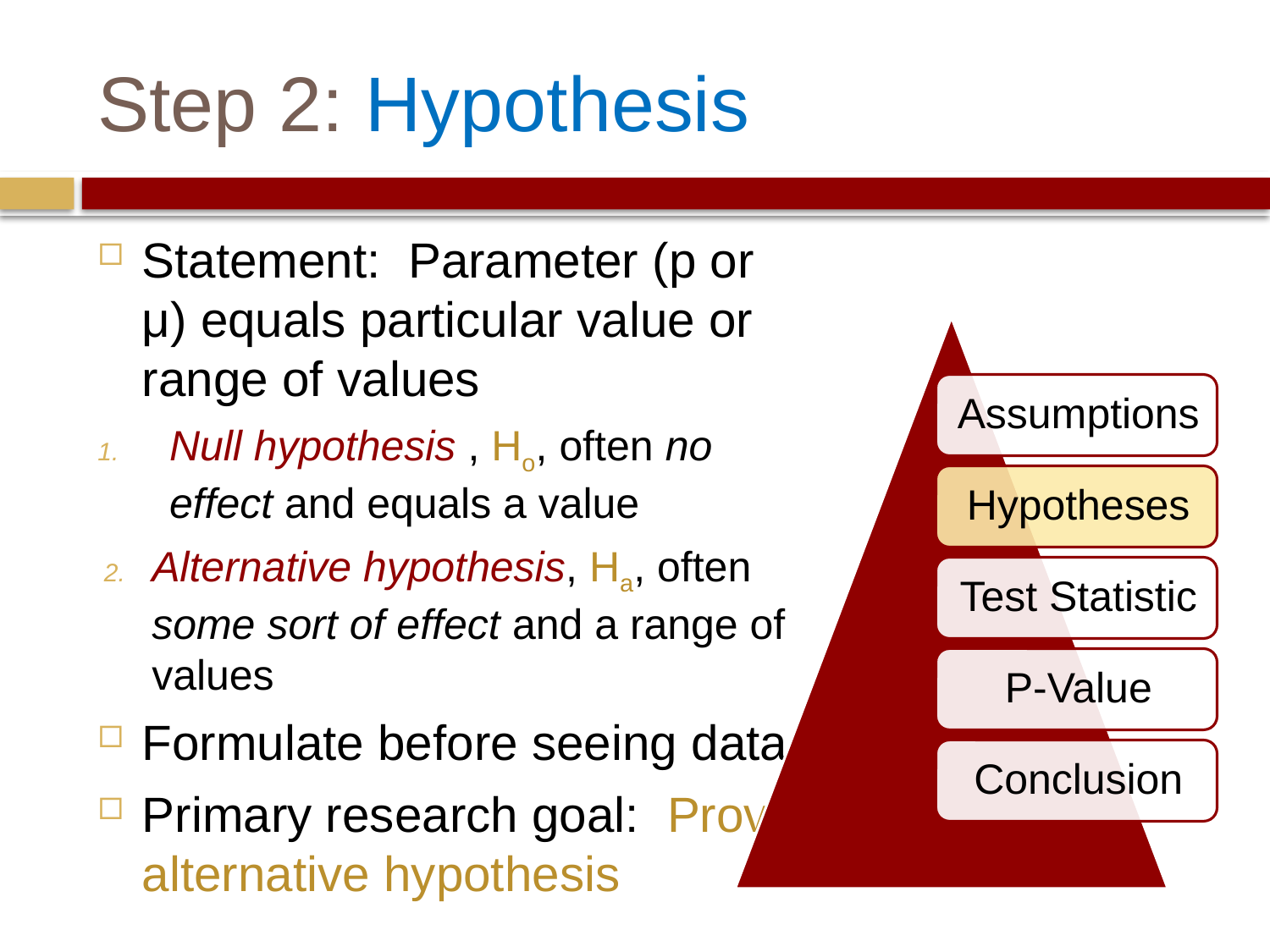

# Step 2: Hypothesis
Statement:  Parameter (p or μ) equals particular value or range of values
Null hypothesis , Ho, often no effect and equals a value
Alternative hypothesis, Ha, often some sort of effect and a range of values
Formulate before seeing data
Primary research goal:  Prove alternative hypothesis
Assumptions
Hypotheses
Test Statistic
P-Value
Conclusion